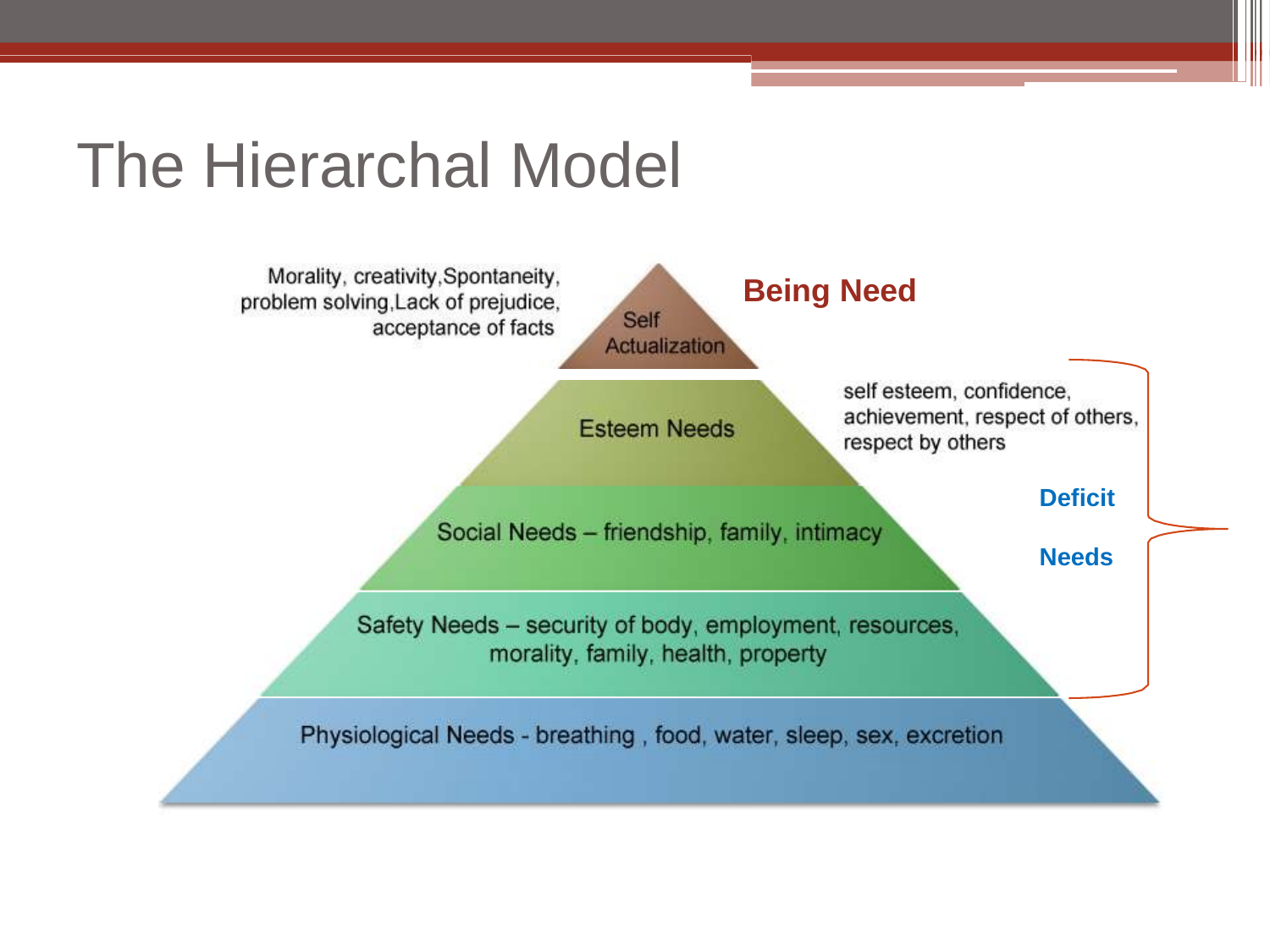

# The Hierarchal Model

Being Need

Deficit  Needs